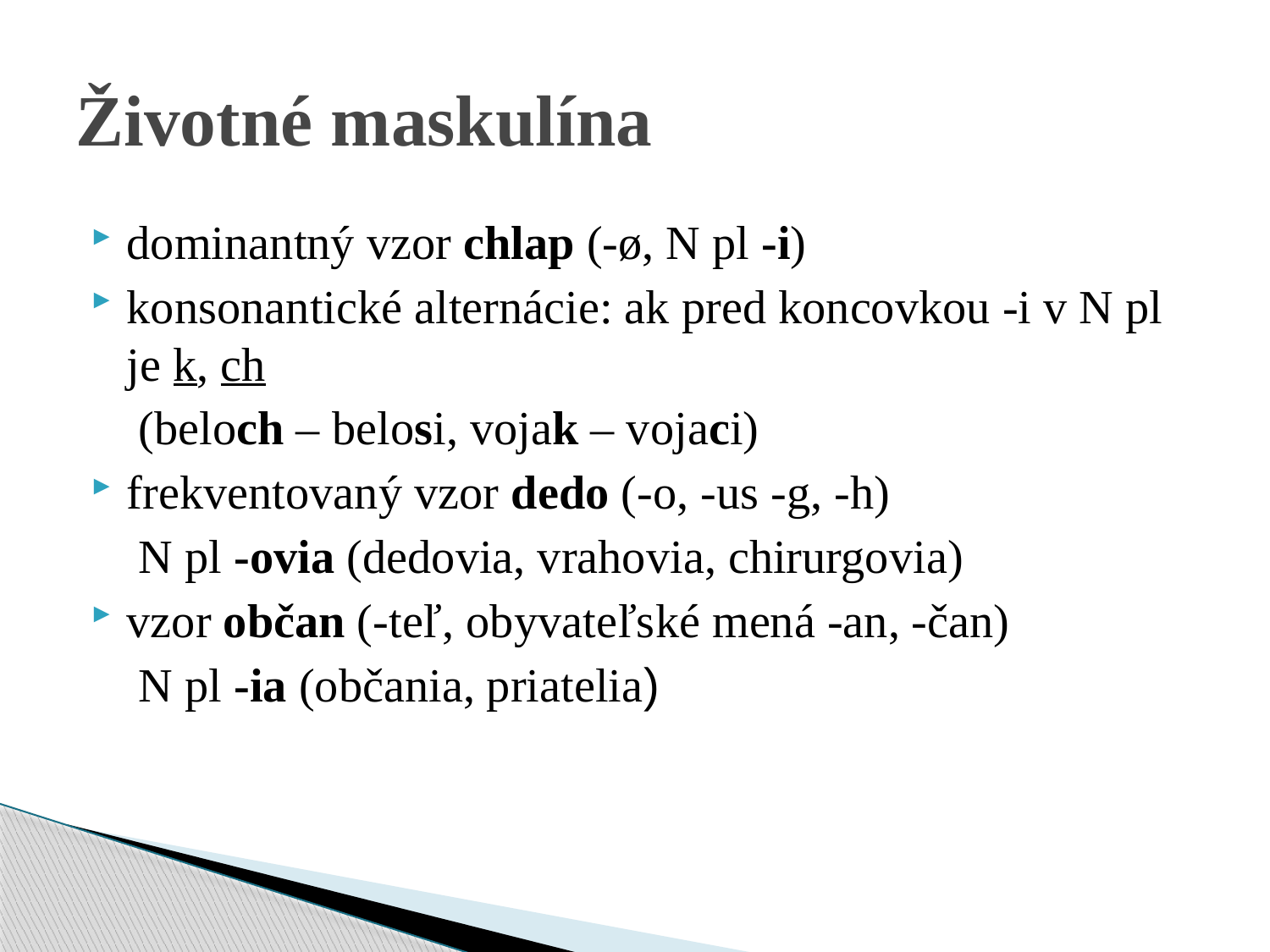

# Životné maskulína
dominantný vzor chlap (-ø, N pl -i)
konsonantické alternácie: ak pred koncovkou -i v N pl je k, ch
    (beloch – belosi, vojak – vojaci)
frekventovaný vzor dedo (-o, -us -g, -h)
    N pl -ovia (dedovia, vrahovia, chirurgovia)
vzor občan (-teľ, obyvateľské mená -an, -čan)
    N pl -ia (občania, priatelia)